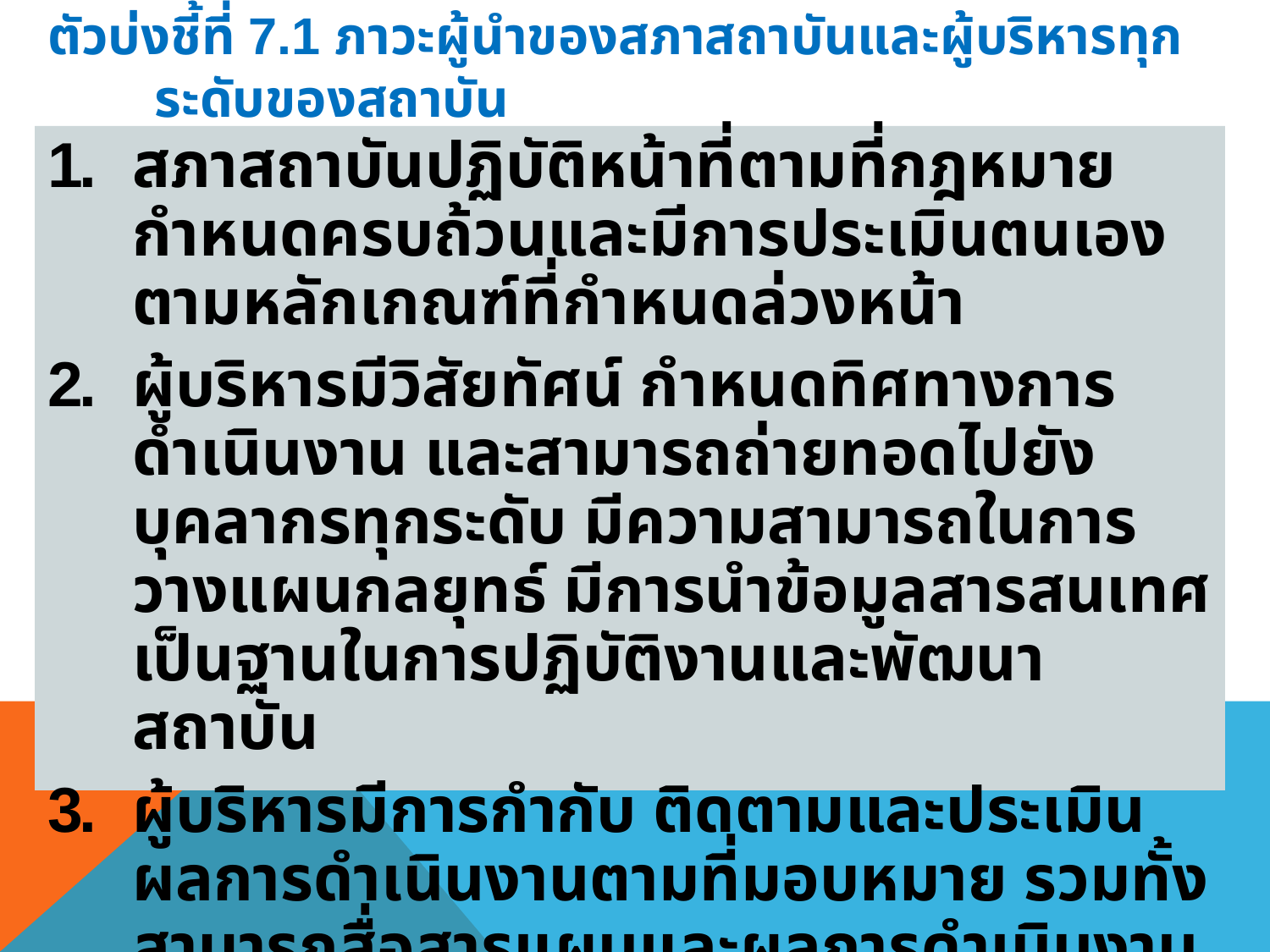

# ตัวบ่งชี้ที่ 7.1 ภาวะผู้นำของสภาสถาบันและผู้บริหารทุกระดับของสถาบัน
สภาสถาบันปฏิบัติหน้าที่ตามที่กฎหมายกำหนดครบถ้วนและมีการประเมินตนเองตามหลักเกณฑ์ที่กำหนดล่วงหน้า
ผู้บริหารมีวิสัยทัศน์ กำหนดทิศทางการดำเนินงาน และสามารถถ่ายทอดไปยังบุคลากรทุกระดับ มีความสามารถในการวางแผนกลยุทธ์ มีการนำข้อมูลสารสนเทศเป็นฐานในการปฏิบัติงานและพัฒนาสถาบัน
ผู้บริหารมีการกำกับ ติดตามและประเมินผลการดำเนินงานตามที่มอบหมาย รวมทั้งสามารถสื่อสารแผนและผลการดำเนินงานของสถาบันไปยังบุคลากรในสถาบัน